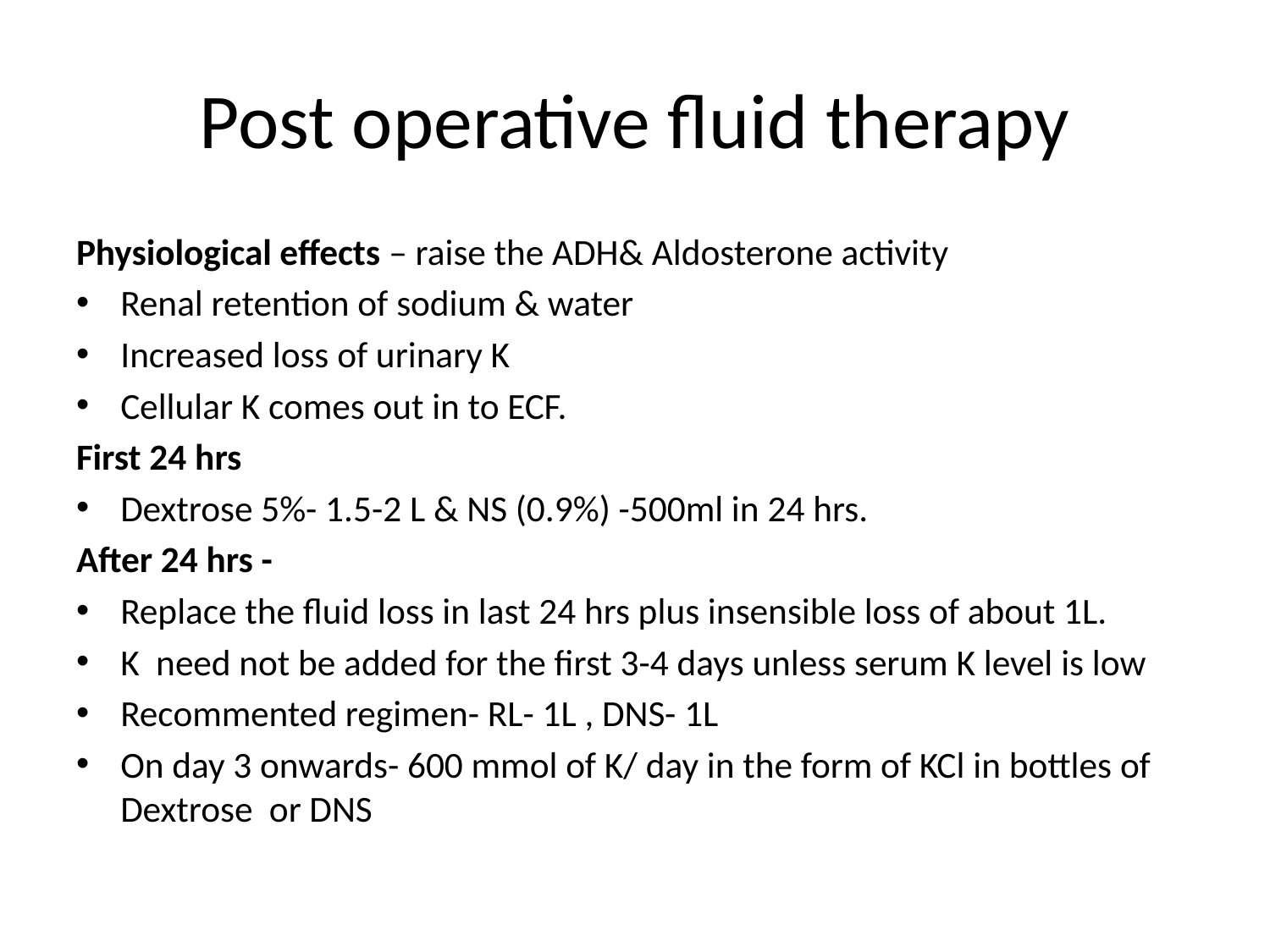

# Post operative fluid therapy
Physiological effects – raise the ADH& Aldosterone activity
Renal retention of sodium & water
Increased loss of urinary K
Cellular K comes out in to ECF.
First 24 hrs
Dextrose 5%- 1.5-2 L & NS (0.9%) -500ml in 24 hrs.
After 24 hrs -
Replace the fluid loss in last 24 hrs plus insensible loss of about 1L.
K  need not be added for the first 3-4 days unless serum K level is low
Recommented regimen- RL- 1L , DNS- 1L
On day 3 onwards- 600 mmol of K/ day in the form of KCl in bottles of Dextrose  or DNS